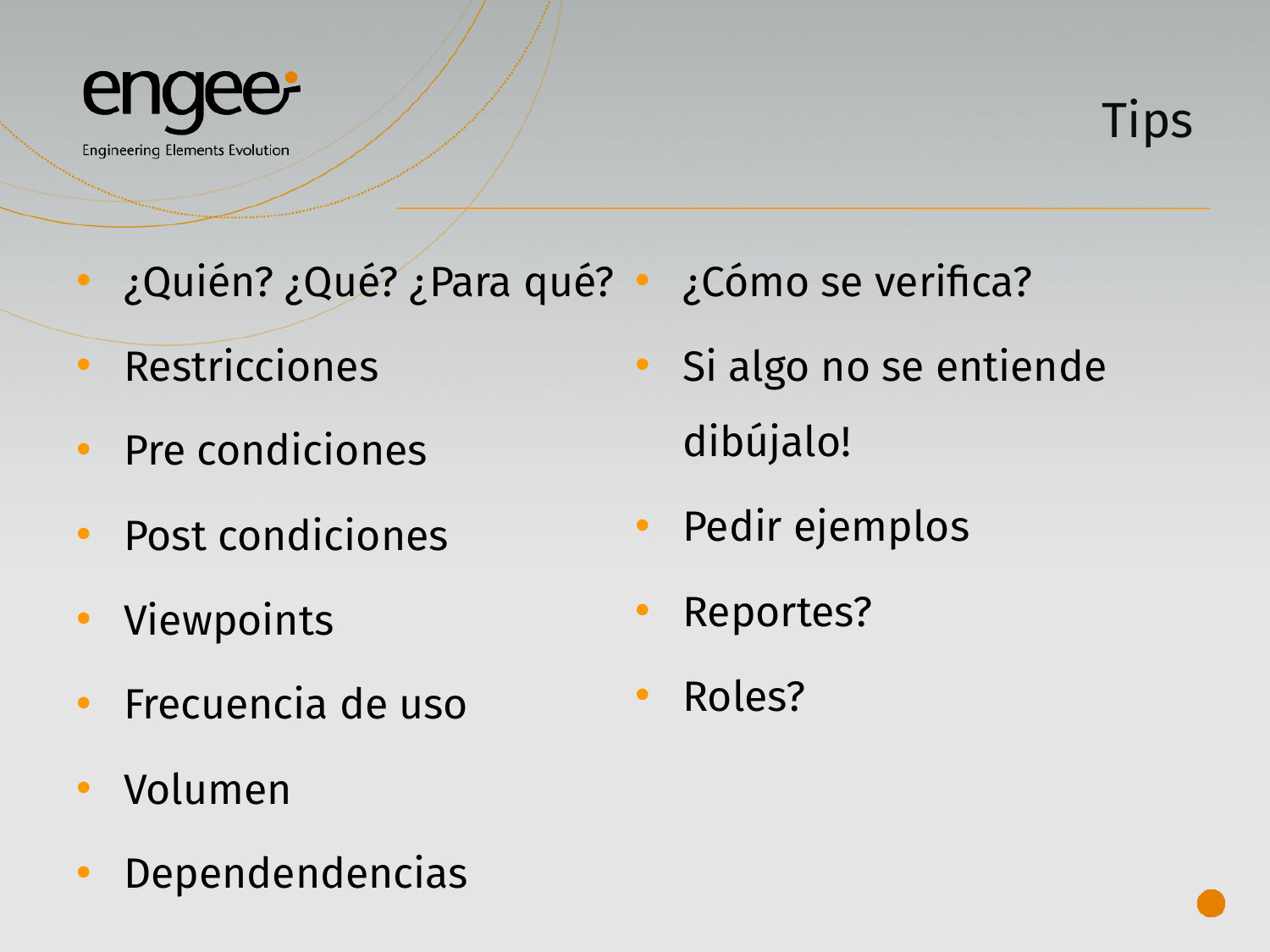

# Tips
¿Quién? ¿Qué? ¿Para qué?
Restricciones
Pre condiciones
Post condiciones
Viewpoints
Frecuencia de uso
Volumen
Dependendencias
¿Cómo se verifica?
Si algo no se entiende dibújalo!
Pedir ejemplos
Reportes?
Roles?